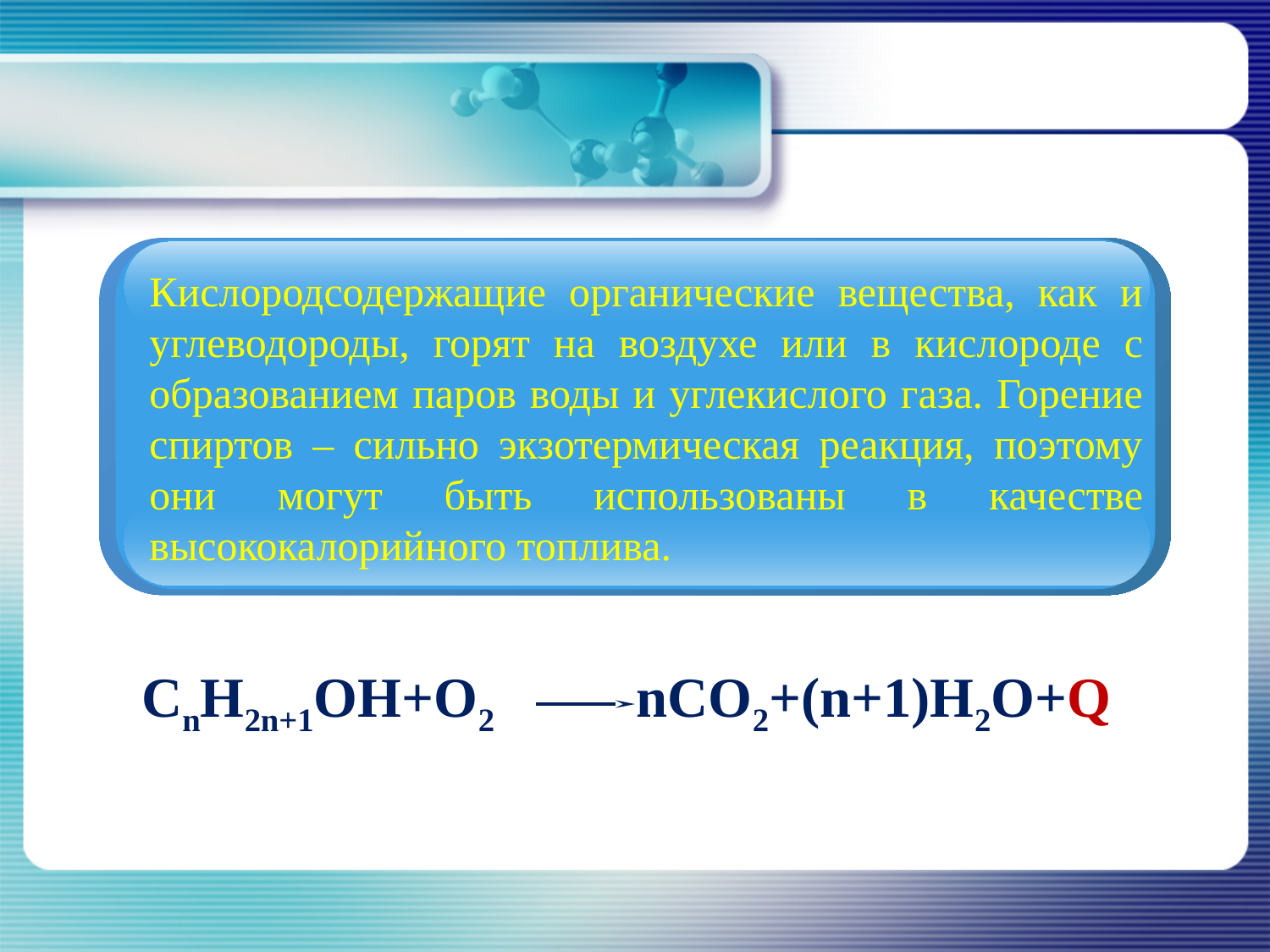

Кислородсодержащие органические вещества, как и углеводороды, горят на воздухе или в кислороде с образованием паров воды и углекислого газа. Горение спиртов – сильно экзотермическая реакция, поэтому они могут быть использованы в качестве высококалорийного топлива.

CnH2n+1OH+O2          nCO2+(n+1)H2O+Q